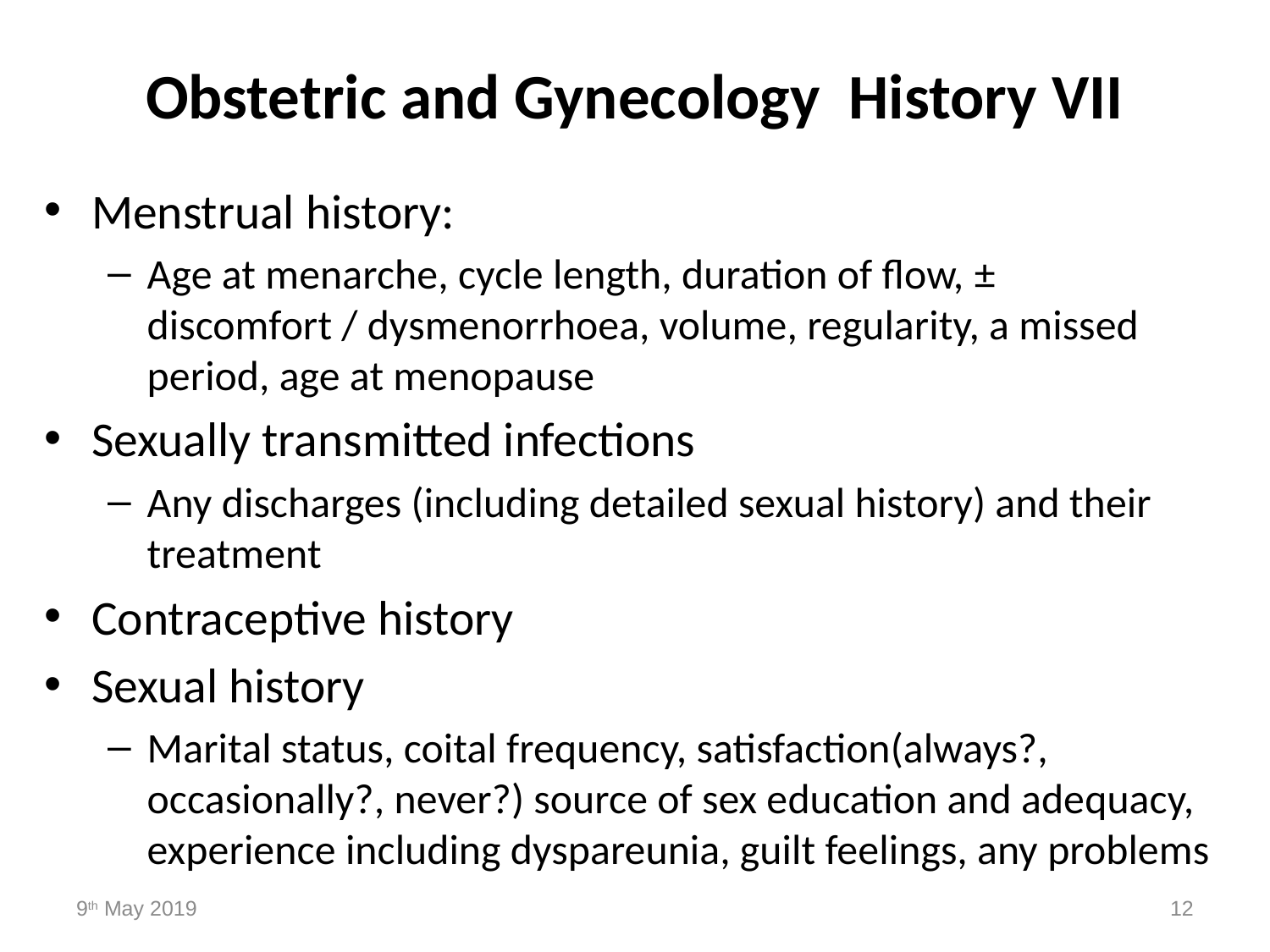

# Obstetric and Gynecology  History VII

Menstrual history:
Age at menarche, cycle length, duration of flow, ± discomfort / dysmenorrhoea, volume, regularity, a missed period, age at menopause
Sexually transmitted infections
Any discharges (including detailed sexual history) and their treatment
Contraceptive history
Sexual history
Marital status, coital frequency, satisfaction(always?, occasionally?, never?) source of sex education and adequacy, experience including dyspareunia, guilt feelings, any problems

9th May 2019
12